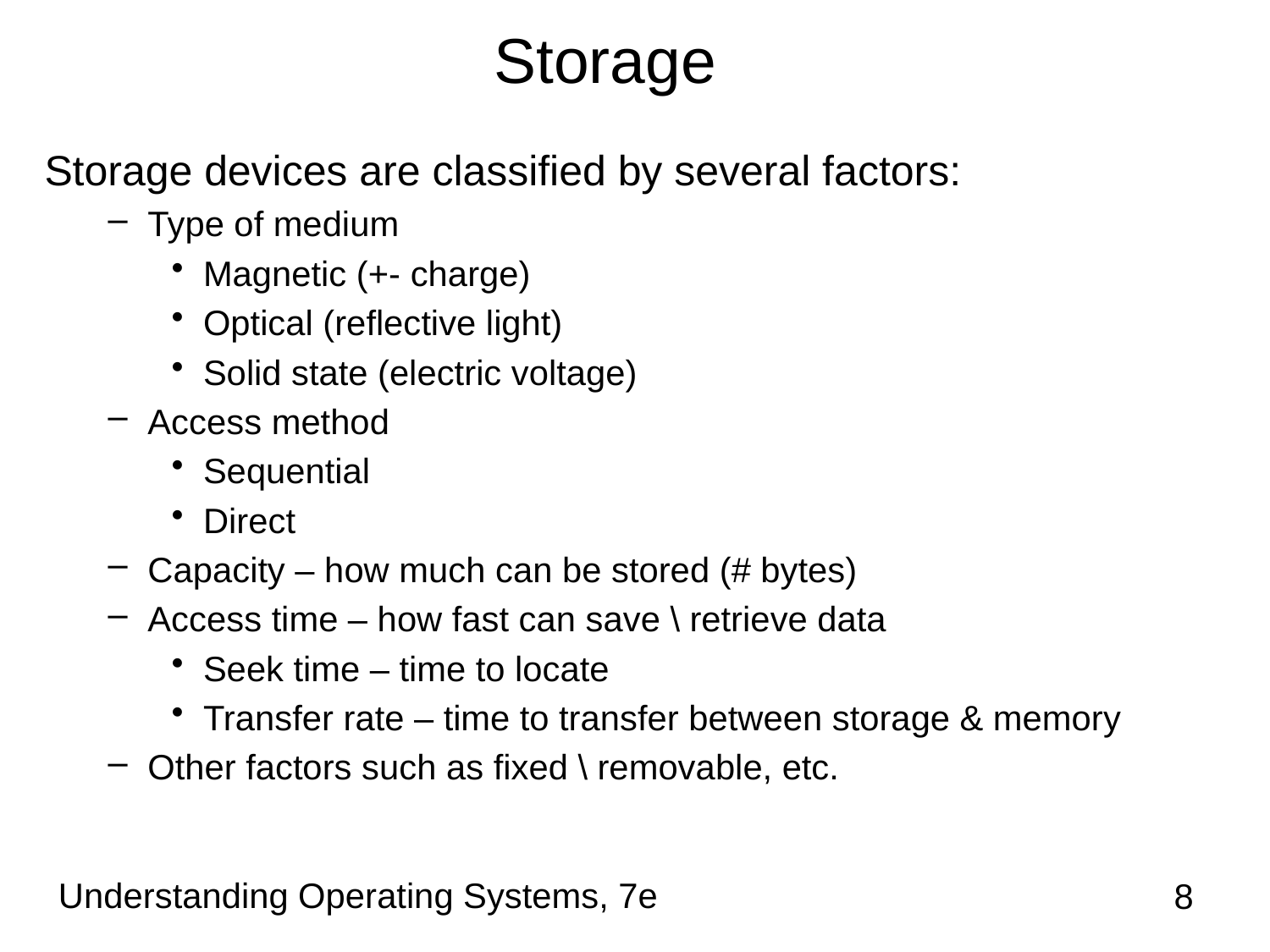

# Storage
Storage devices are classified by several factors:
Type of medium
Magnetic (+- charge)
Optical (reflective light)
Solid state (electric voltage)
Access method
Sequential
Direct
Capacity – how much can be stored (# bytes)
Access time – how fast can save \ retrieve data
Seek time – time to locate
Transfer rate – time to transfer between storage & memory
Other factors such as fixed \ removable, etc.
Understanding Operating Systems, 7e
8